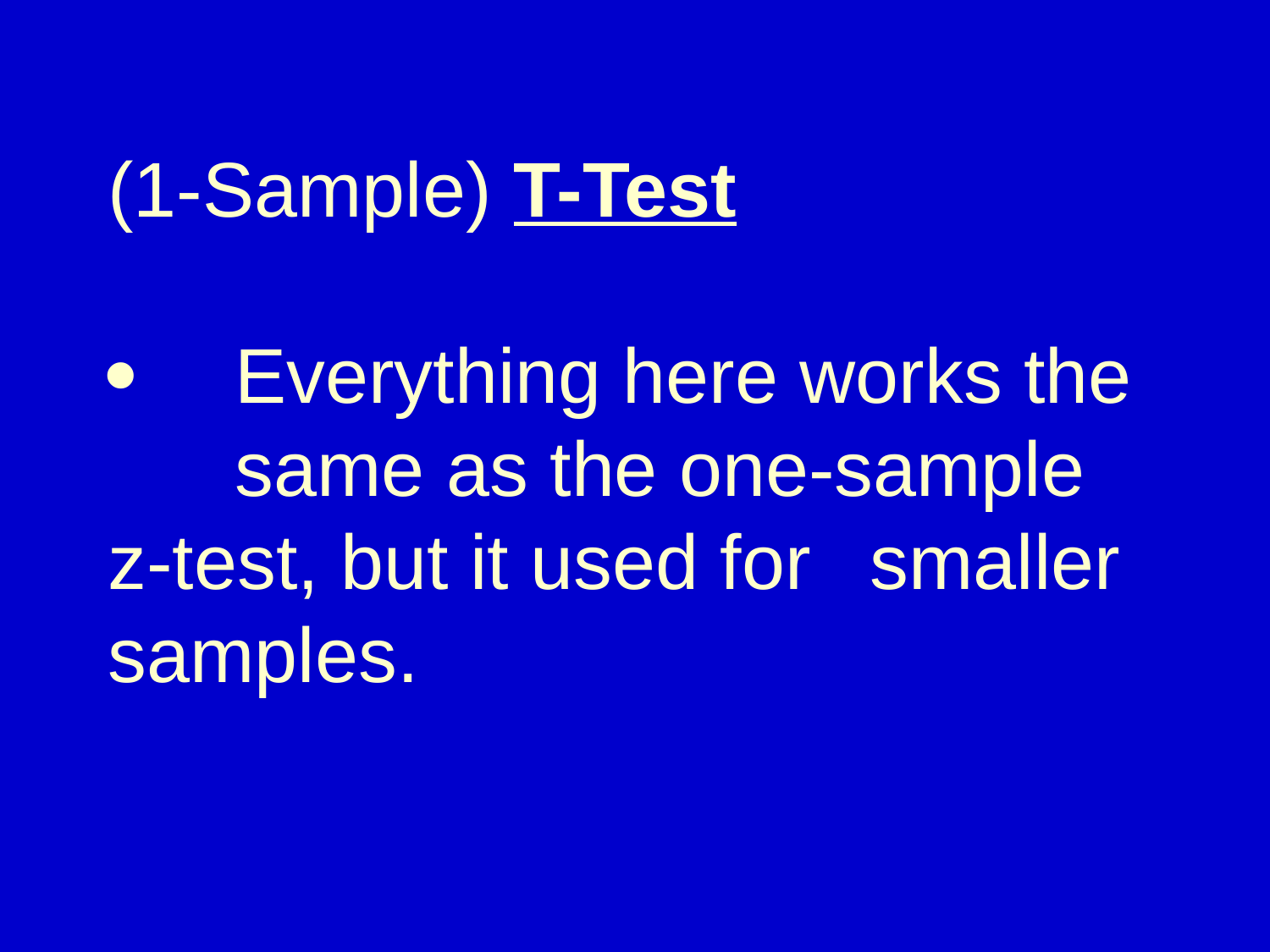

# (1-Sample) T-Test •	Everything here works the 	same as the one-sample 	z-test, but it used for 	smaller samples.